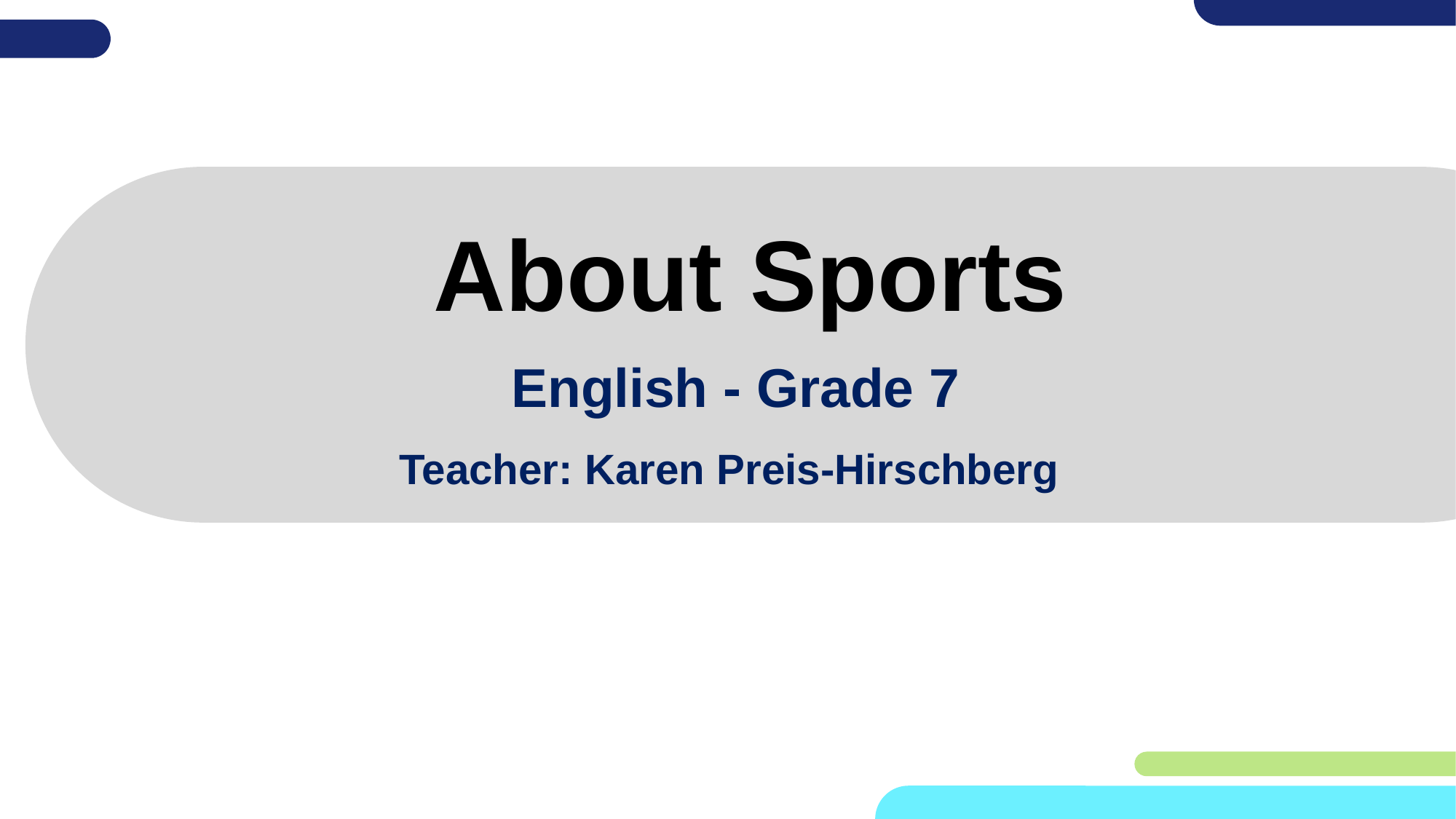

# About Sports

English - Grade 7
Teacher: Karen Preis-Hirschberg